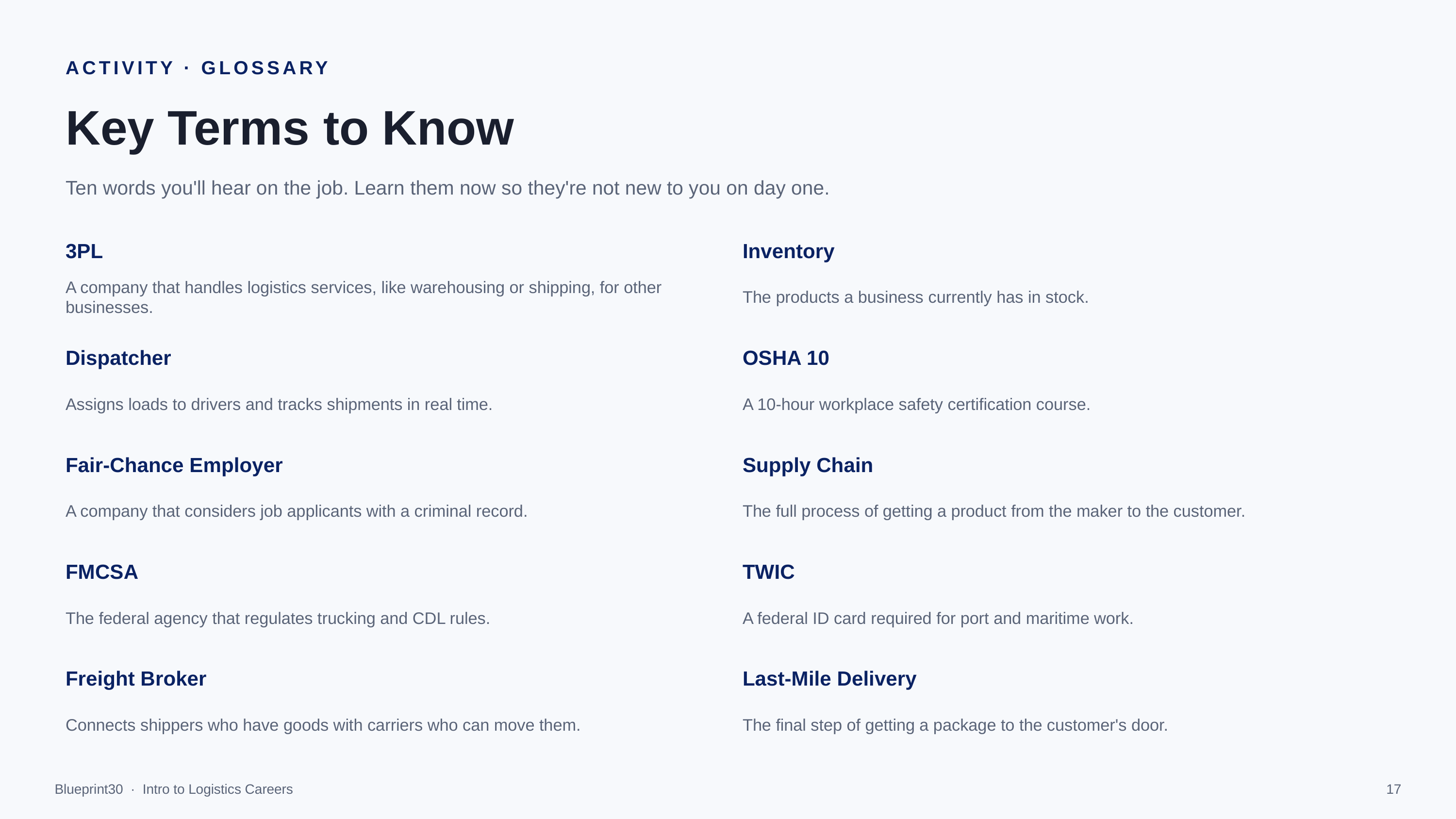

ACTIVITY · GLOSSARY

Key Terms to Know

Ten words you'll hear on the job. Learn them now so they're not new to you on day one.

3PL

Inventory

A company that handles logistics services, like warehousing or shipping, for other businesses.

The products a business currently has in stock.

Dispatcher

OSHA 10

Assigns loads to drivers and tracks shipments in real time.

A 10-hour workplace safety certification course.

Fair-Chance Employer

Supply Chain

A company that considers job applicants with a criminal record.

The full process of getting a product from the maker to the customer.

FMCSA

TWIC

The federal agency that regulates trucking and CDL rules.

A federal ID card required for port and maritime work.

Freight Broker

Last-Mile Delivery

Connects shippers who have goods with carriers who can move them.

The final step of getting a package to the customer's door.

Blueprint30  ·  Intro to Logistics Careers

17